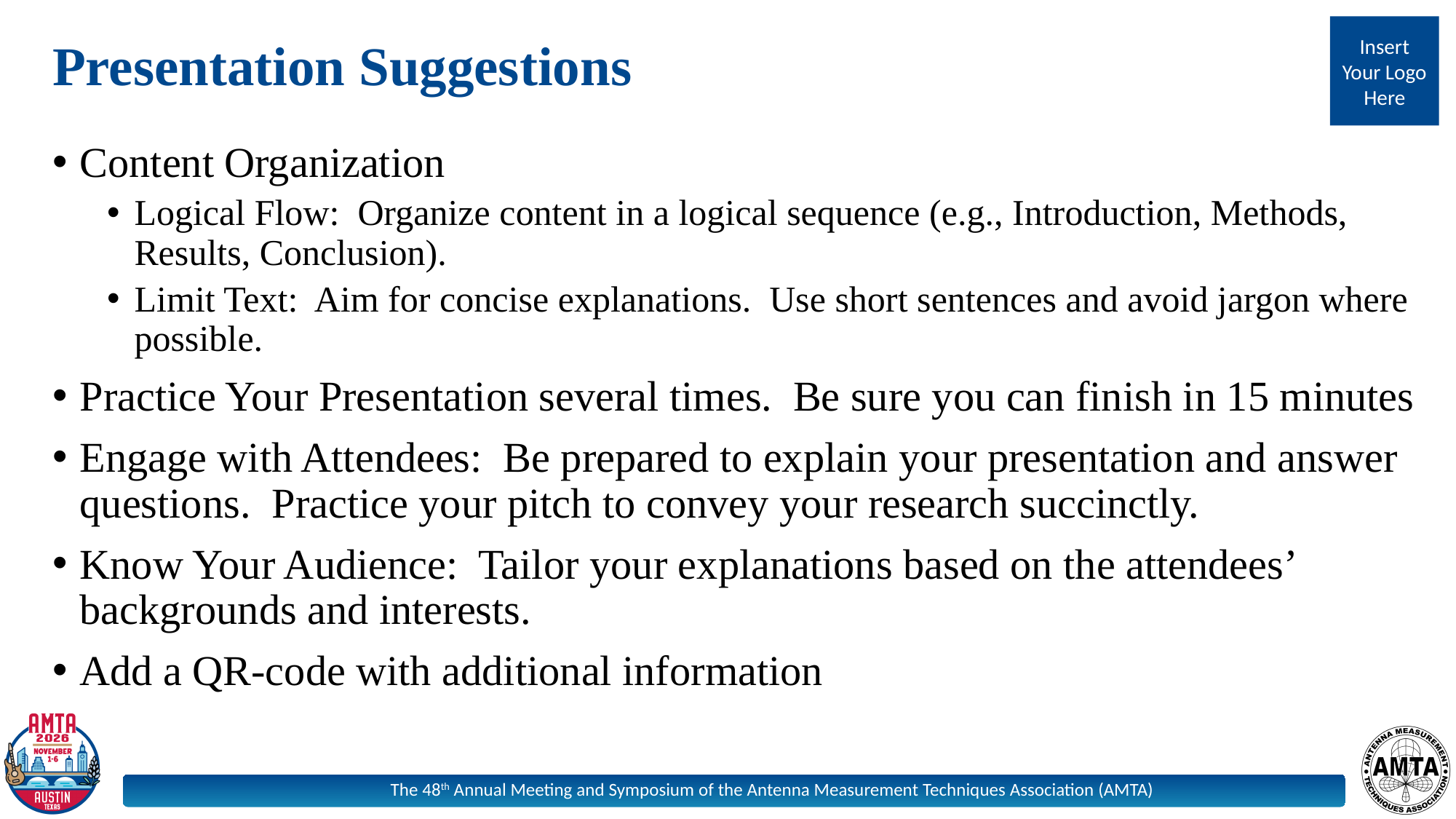

# Presentation Suggestions
Content Organization
Logical Flow:  Organize content in a logical sequence (e.g., Introduction, Methods, Results, Conclusion).
Limit Text:  Aim for concise explanations.  Use short sentences and avoid jargon where possible.
Practice Your Presentation several times.  Be sure you can finish in 15 minutes
Engage with Attendees:  Be prepared to explain your presentation and answer questions.  Practice your pitch to convey your research succinctly.
Know Your Audience:  Tailor your explanations based on the attendees’ backgrounds and interests.
Add a QR-code with additional information